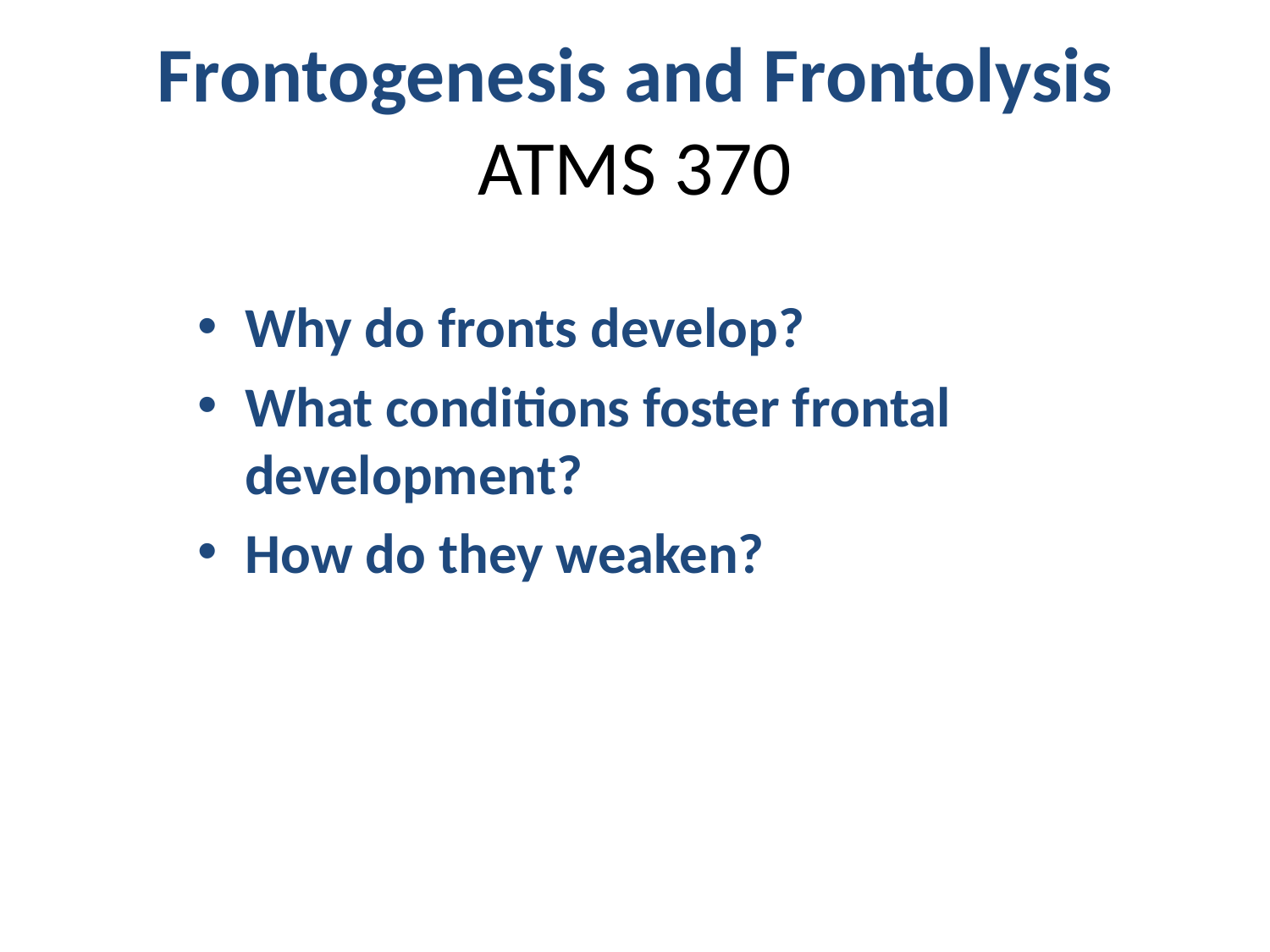

# Frontogenesis and Frontolysis ATMS 370
Why do fronts develop?
What conditions foster frontal development?
How do they weaken?